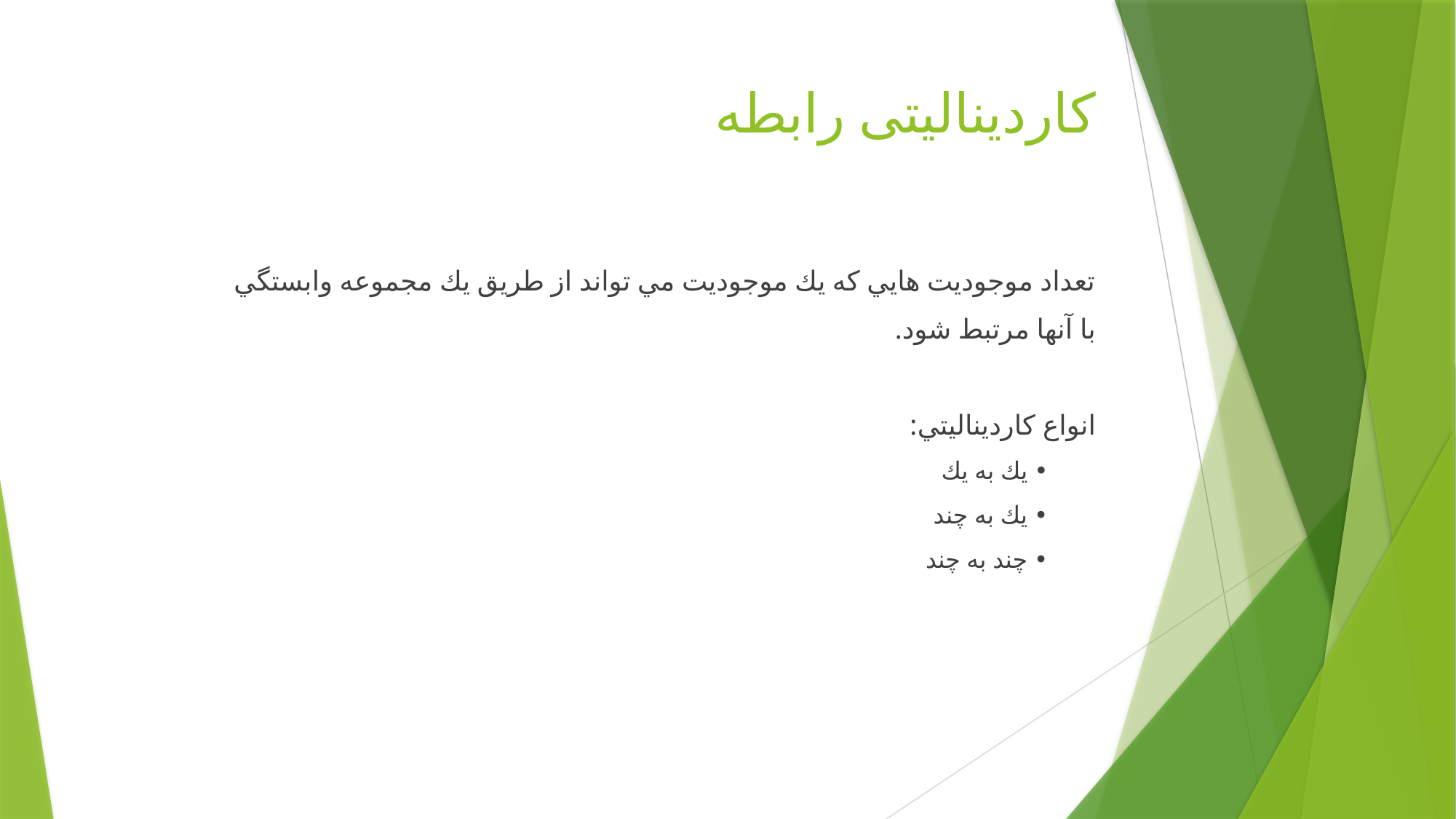

# کاردینالیتی رابطه
تعداد موجودیت هایي كه یك موجودیت مي تواند از طریق یك مجموعه وابستگي
با آنھا مرتبط شود.

انواع كاردینالیتي:
• یك به یك
• یك به چند
• چند به چند